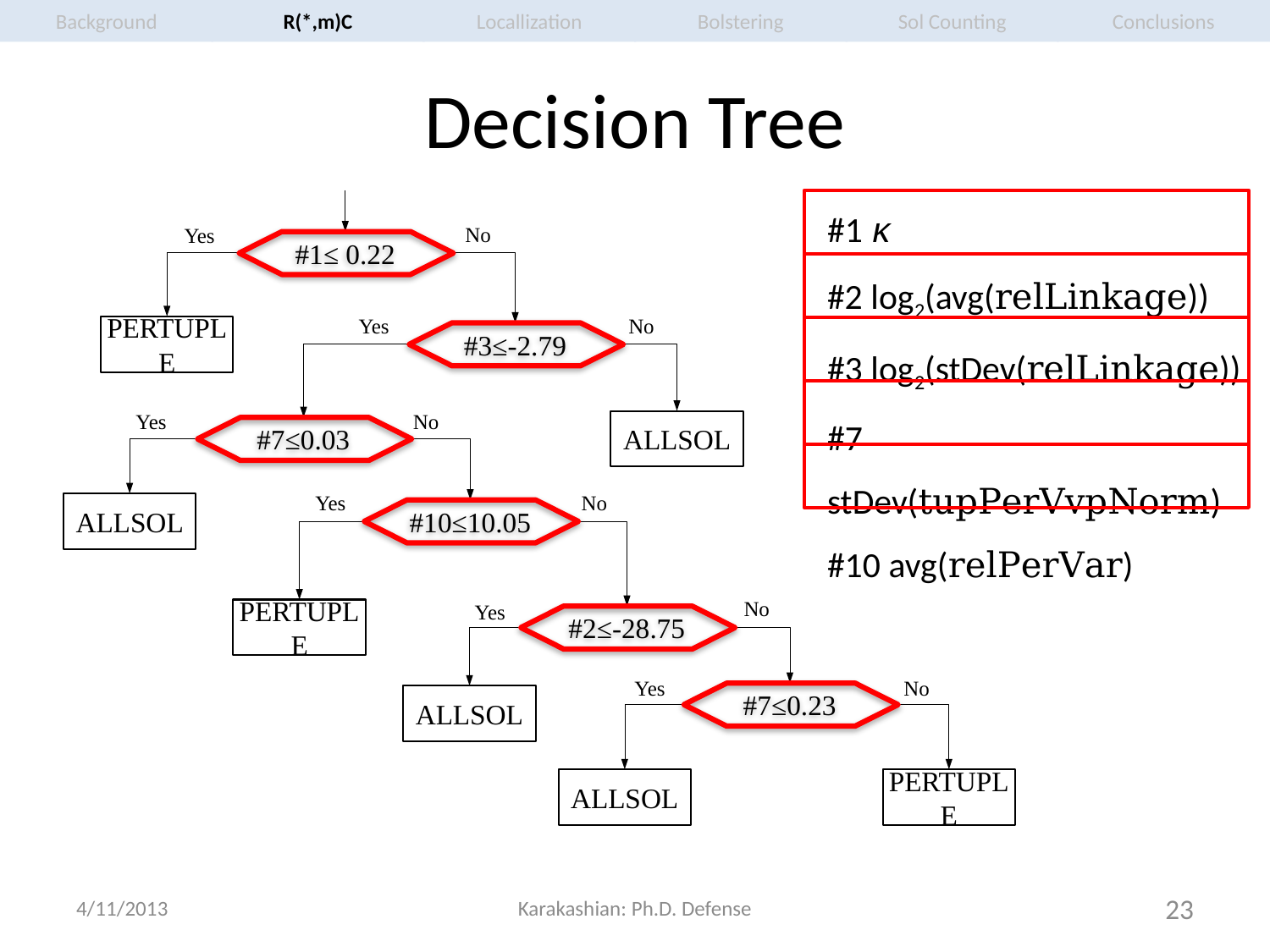

R(*,m)C
Locallization
Bolstering
Sol Counting
Conclusions
Background
# Decision Tree
#1 κ
#2 log2(avg(relLinkage))
#3 log2(stDev(relLinkage))
#7 stDev(tupPerVvpNorm)
#10 avg(relPerVar)

No
Yes
#1≤ 0.22
Yes
No
PerTuple
 #3≤-2.79
Yes
No
AllSol
 #7≤0.03
Yes
No
AllSol
 #10≤10.05
No
Yes
PerTuple
 #2≤-28.75
Yes
No
 #7≤0.23
AllSol
AllSol
PerTuple

4/11/2013
Karakashian: Ph.D. Defense
23